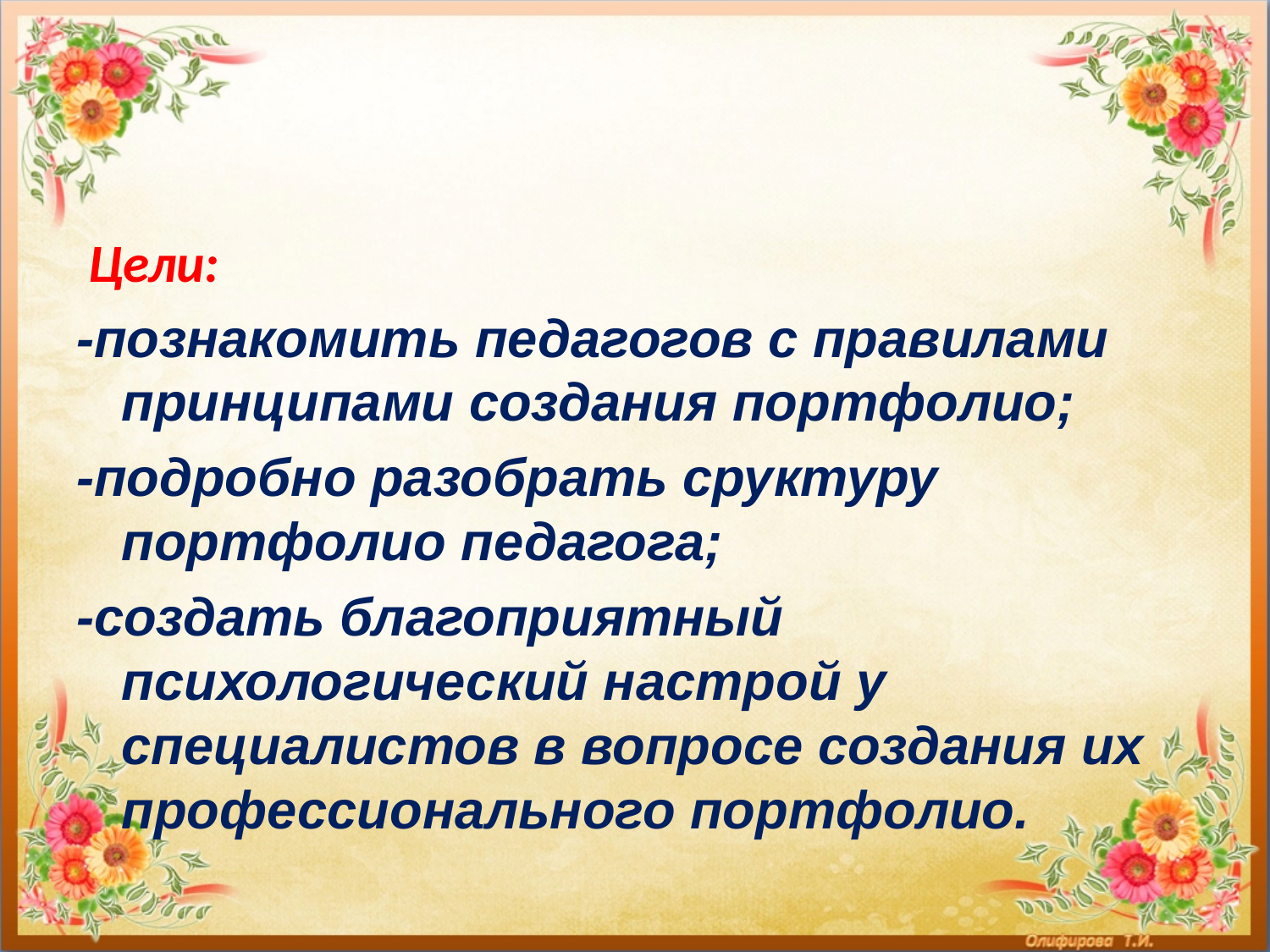

Цели:
-познакомить педагогов с правилами принципами создания портфолио;
-подробно разобрать сруктуру портфолио педагога;
-создать благоприятный психологический настрой у специалистов в вопросе создания их профессионального портфолио.